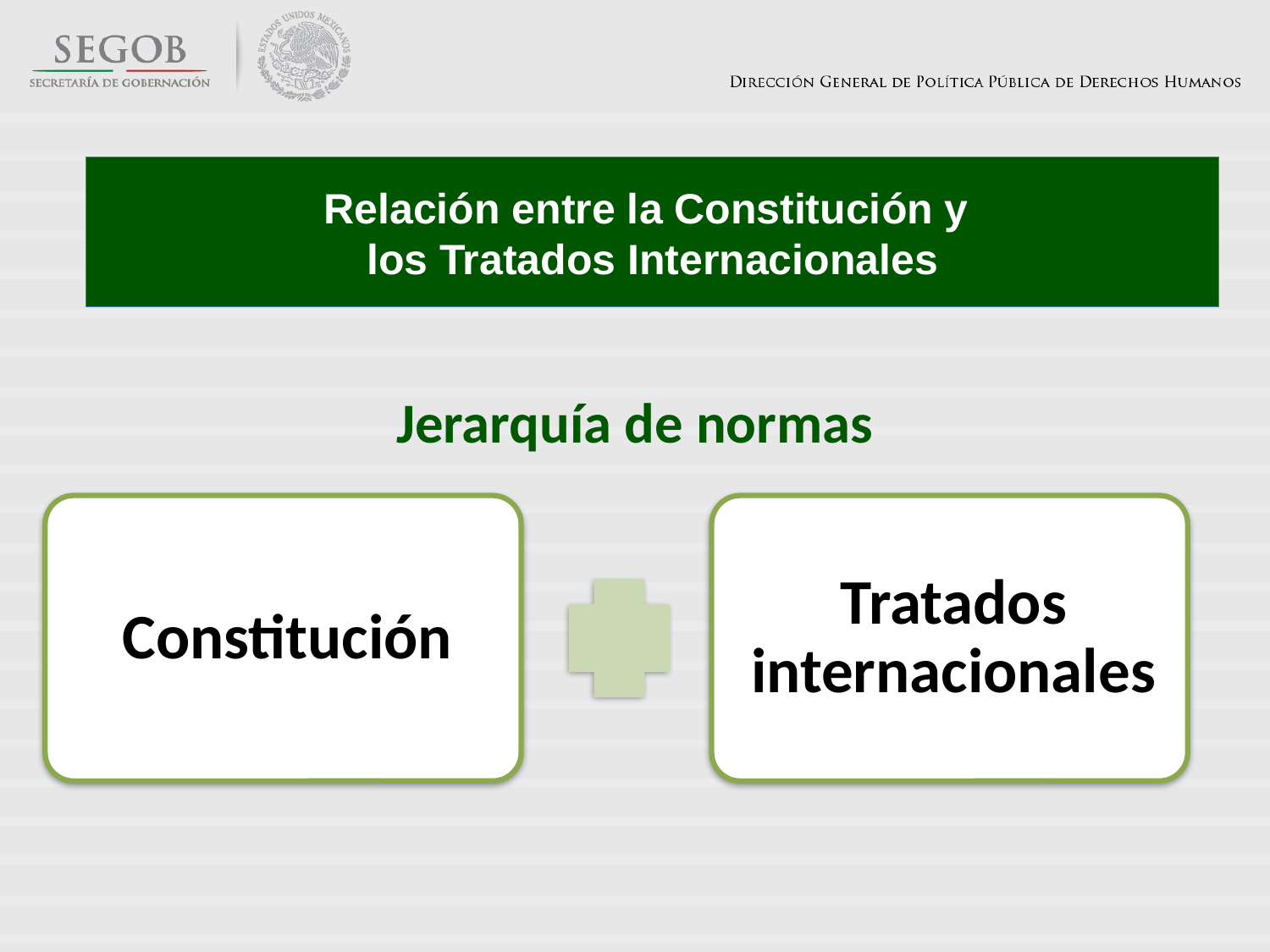

Relación entre la Constitución y
los Tratados Internacionales

Jerarquía de normas
Constitución

Tratados internacionales